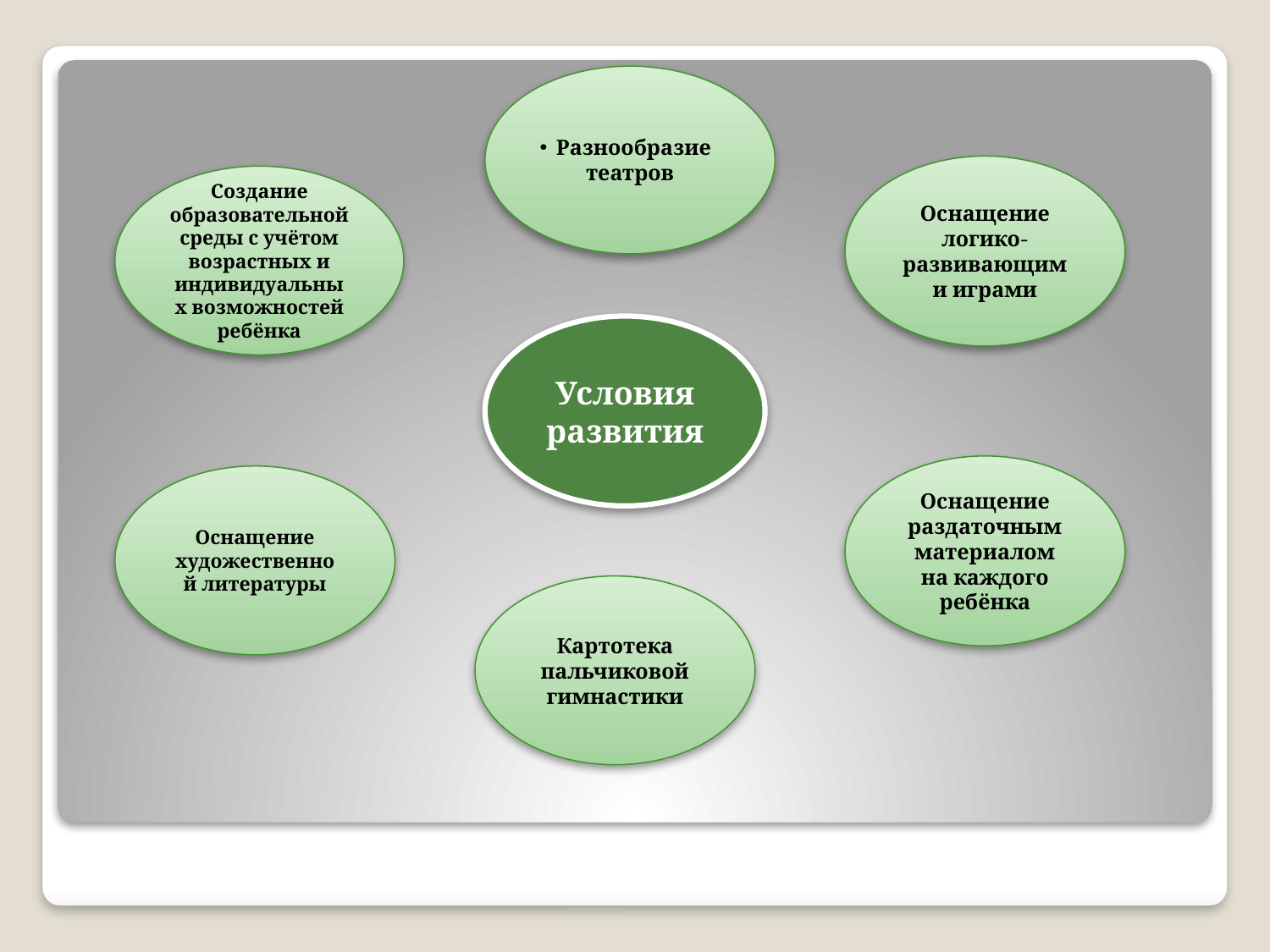

Разнообразие театров
Оснащение логико-развивающими играми
Создание образовательной среды с учётом возрастных и индивидуальных возможностей ребёнка
Условия развития
Оснащение раздаточным материалом на каждого ребёнка
Оснащение художественной литературы
Картотека пальчиковой гимнастики